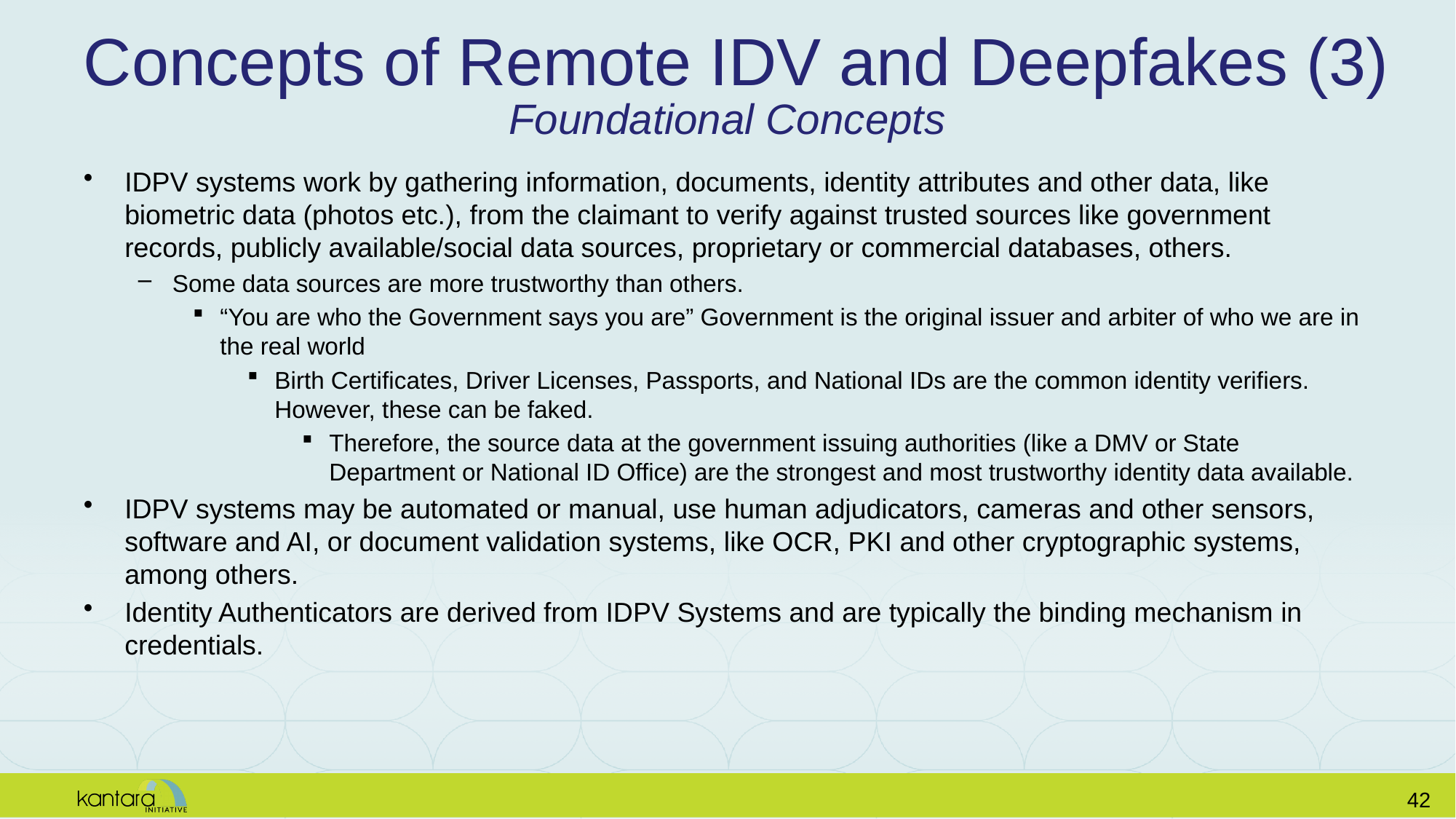

# Concepts of Remote IDV and Deepfakes (3)
Foundational Concepts
IDPV systems work by gathering information, documents, identity attributes and other data, like biometric data (photos etc.), from the claimant to verify against trusted sources like government records, publicly available/social data sources, proprietary or commercial databases, others.
Some data sources are more trustworthy than others.
“You are who the Government says you are” Government is the original issuer and arbiter of who we are in the real world
Birth Certificates, Driver Licenses, Passports, and National IDs are the common identity verifiers.  However, these can be faked.
Therefore, the source data at the government issuing authorities (like a DMV or State Department or National ID Office) are the strongest and most trustworthy identity data available.
IDPV systems may be automated or manual, use human adjudicators, cameras and other sensors, software and AI, or document validation systems, like OCR, PKI and other cryptographic systems, among others.
Identity Authenticators are derived from IDPV Systems and are typically the binding mechanism in credentials.

42